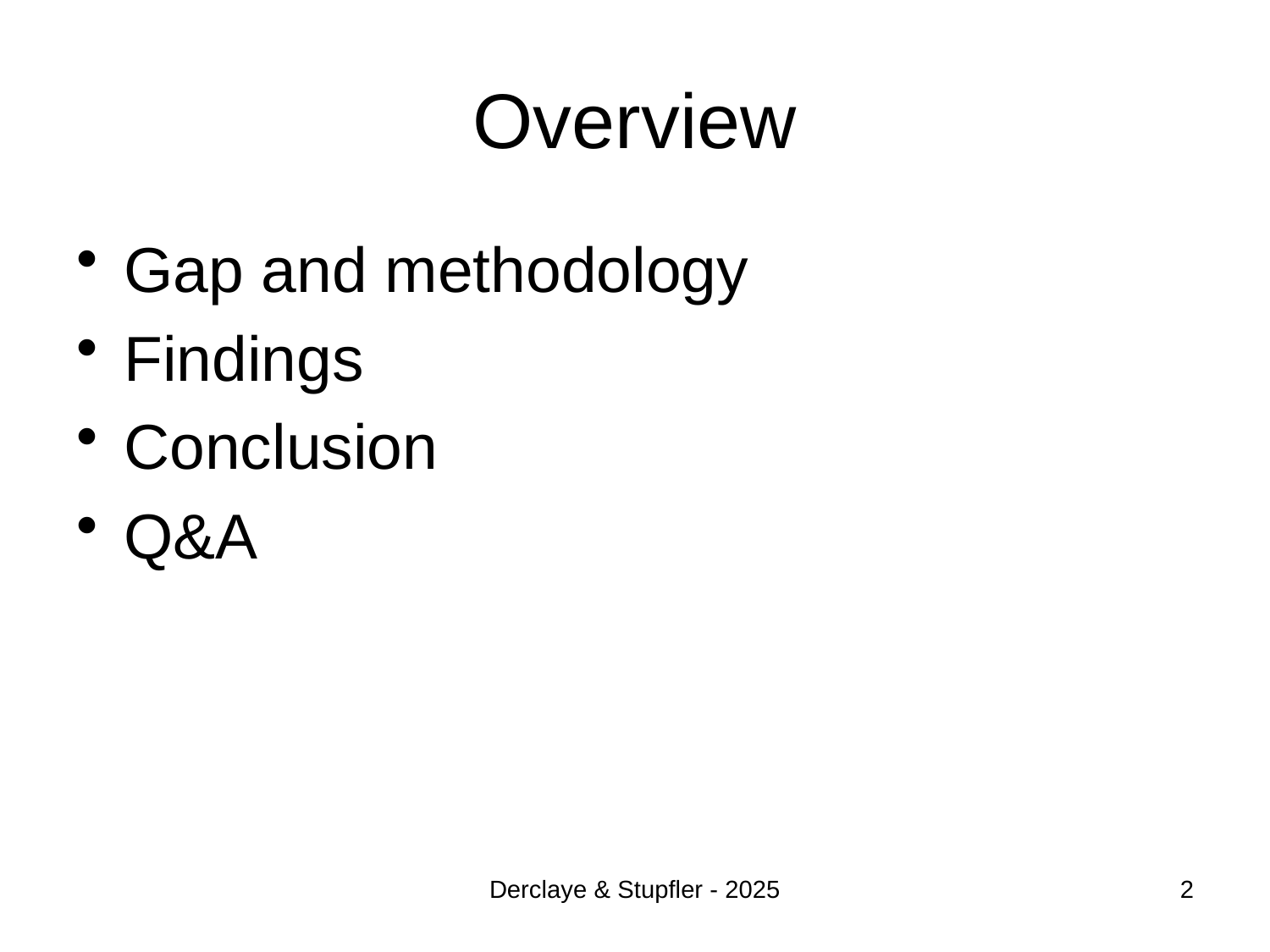

# Overview
Gap and methodology
Findings
Conclusion
Q&A

Derclaye & Stupfler - 2025
2